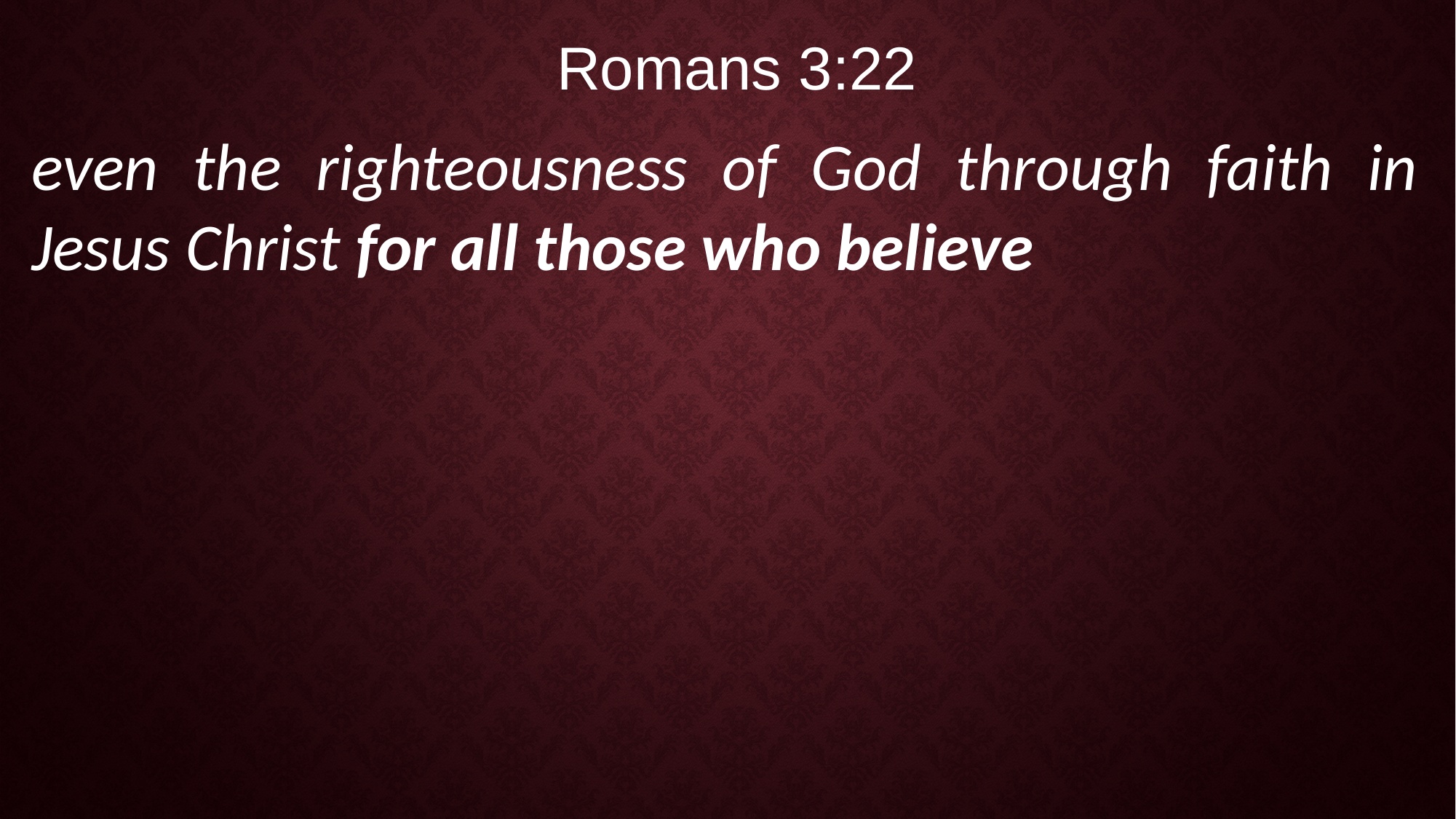

Romans 3:22
even the righteousness of God through faith in Jesus Christ for all those who believe